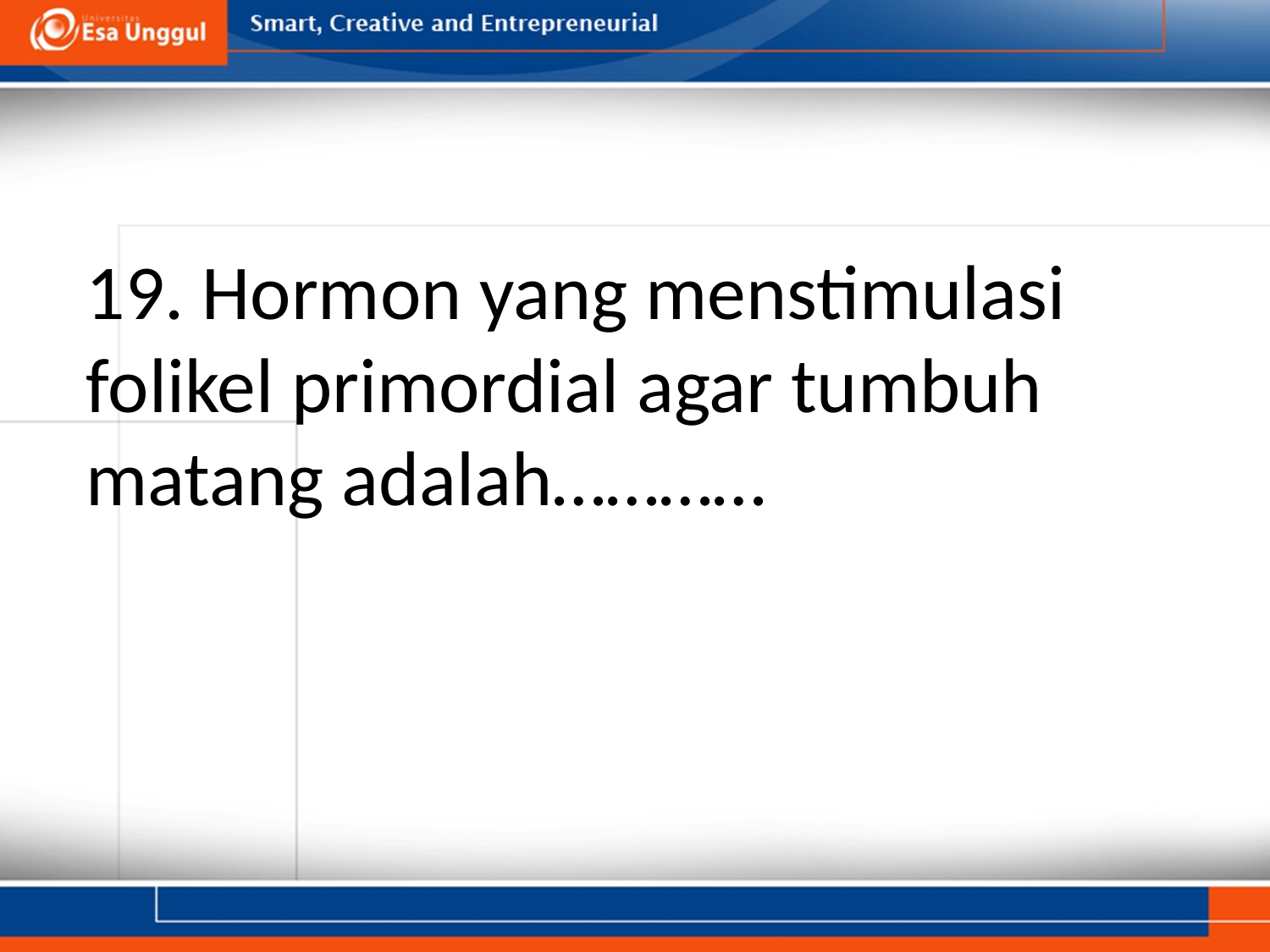

# 19. Hormon yang menstimulasi folikel primordial agar tumbuh matang adalah…………